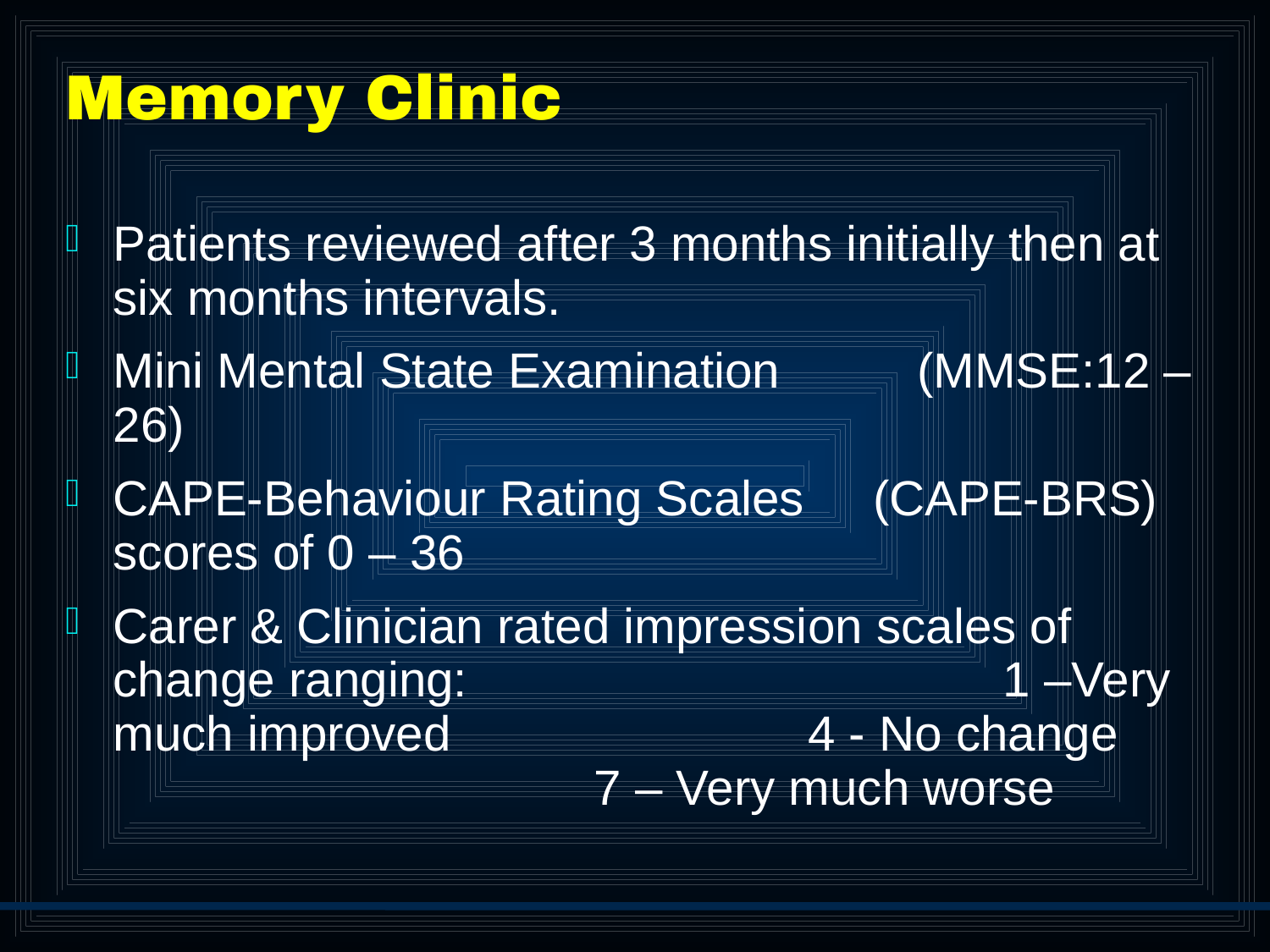

# Memory Clinic
Patients reviewed after 3 months initially then at six months intervals.
Mini Mental State Examination          (MMSE:12 – 26)
CAPE-Behaviour Rating Scales     (CAPE-BRS) scores of 0 – 36
Carer & Clinician rated impression scales of change ranging:                                       1 –Very much improved                          4 - No change                                          7 – Very much worse